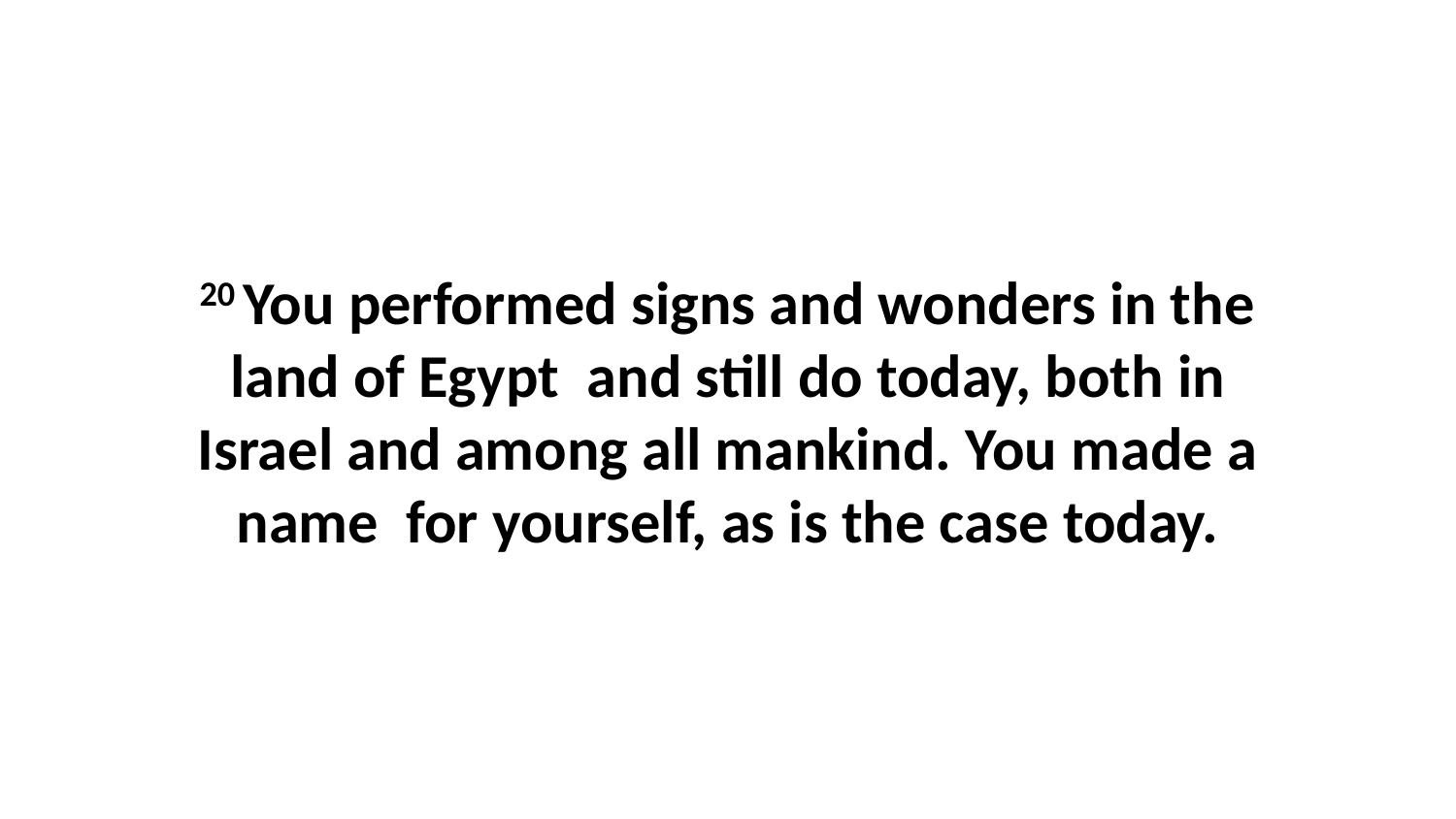

20 You performed signs and wonders in the land of Egypt  and still do today, both in Israel and among all mankind. You made a name  for yourself, as is the case today.